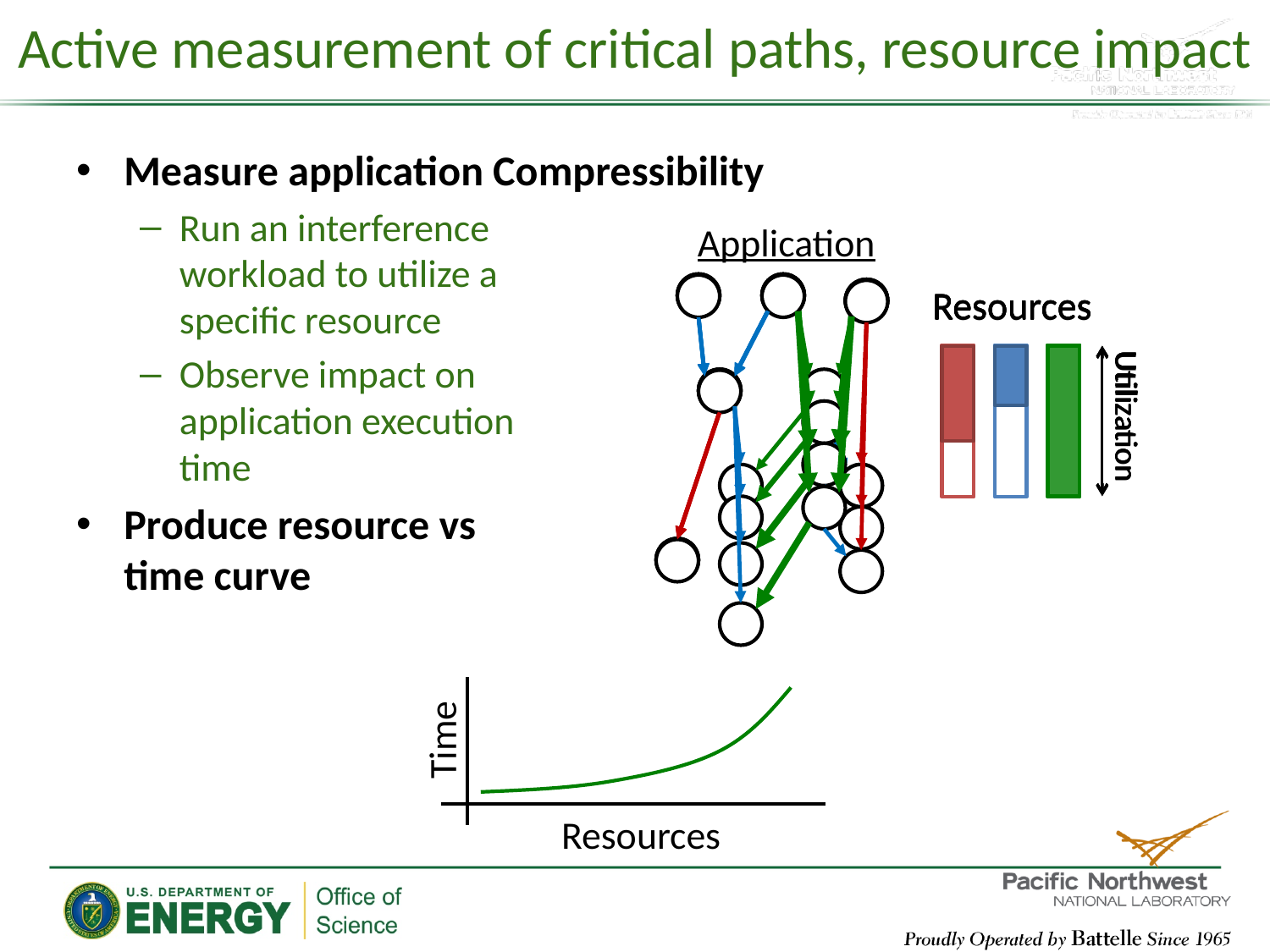

# Active measurement of critical paths, resource impact
Measure application Compressibility
Run an interference
workload to utilize a
specific resource
Observe impact on
application execution
time
Produce resource vs
time curve
Application

Resources

Utilization

Resources

Utilization

Resources

Utilization

Resources

Utilization

Time
Resources